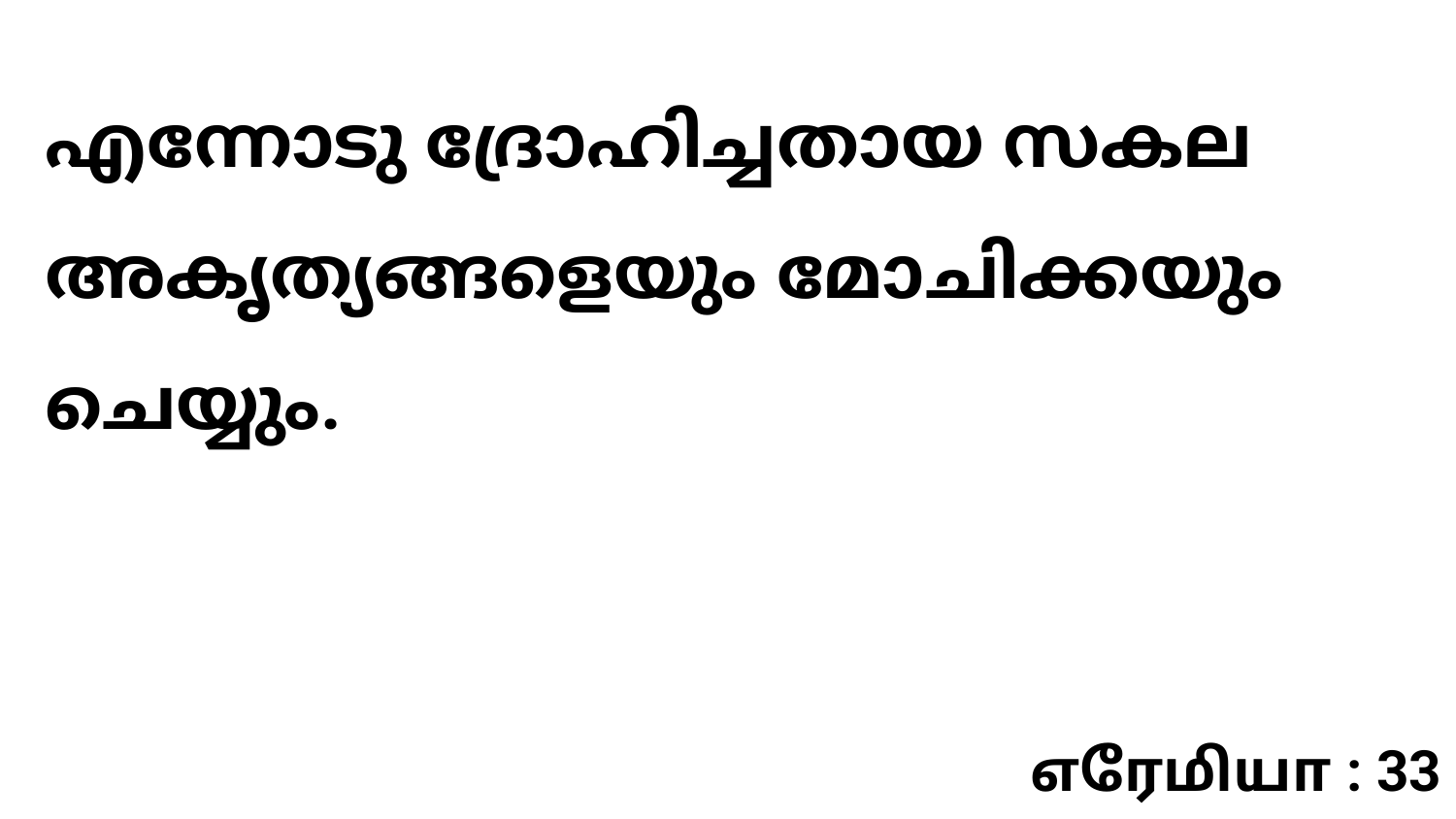

എന്നോടു ദ്രോഹിച്ചതായ സകല അകൃത്യങ്ങളെയും മോചിക്കയും ചെയ്യും.
எரேமியா : 33